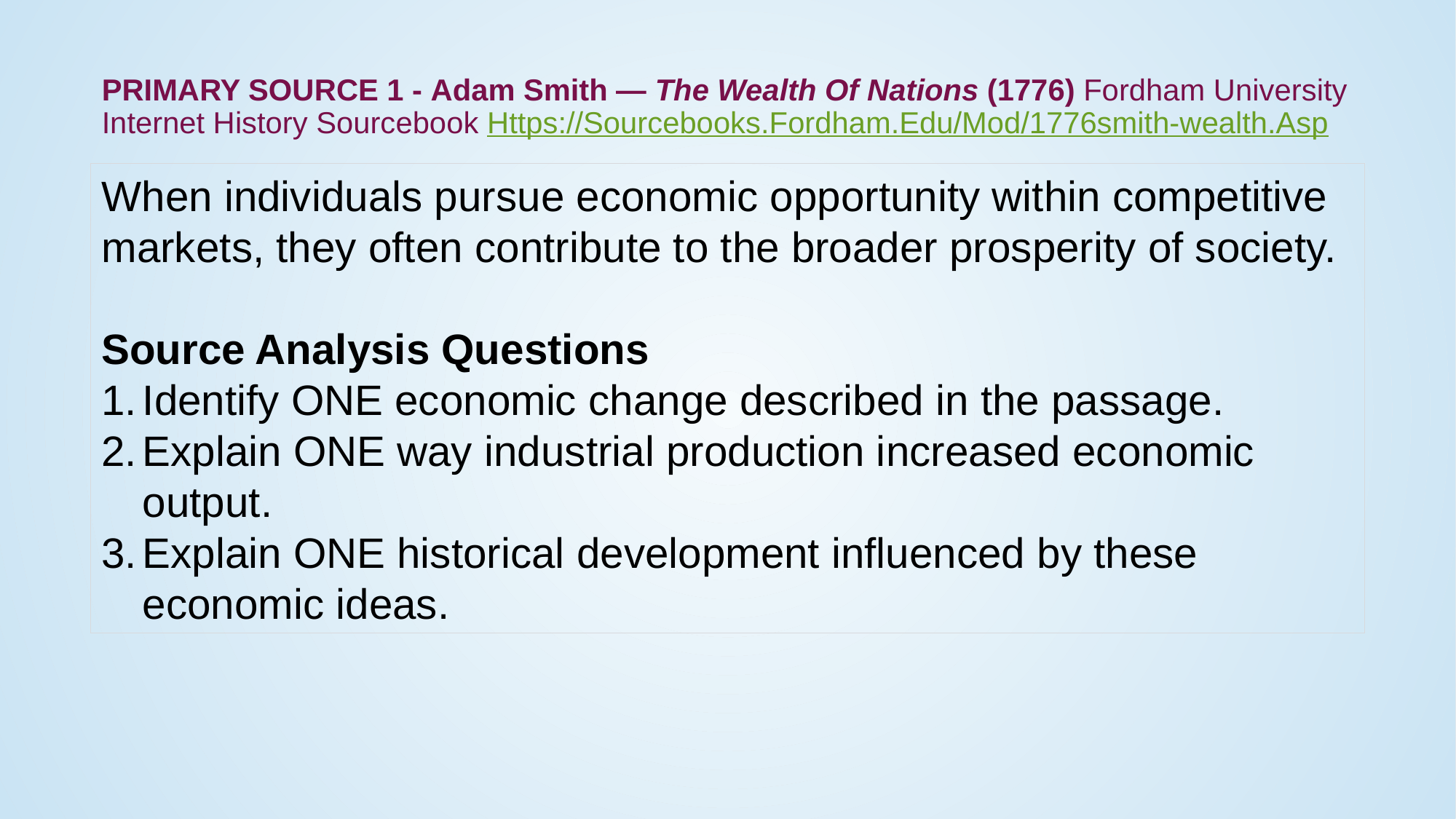

# Primary Source 1 - Adam Smith — The Wealth Of Nations (1776) Fordham University Internet History Sourcebook Https://Sourcebooks.Fordham.Edu/Mod/1776smith-wealth.Asp
When individuals pursue economic opportunity within competitive markets, they often contribute to the broader prosperity of society.

Source Analysis Questions
Identify ONE economic change described in the passage.
Explain ONE way industrial production increased economic output.
Explain ONE historical development influenced by these economic ideas.